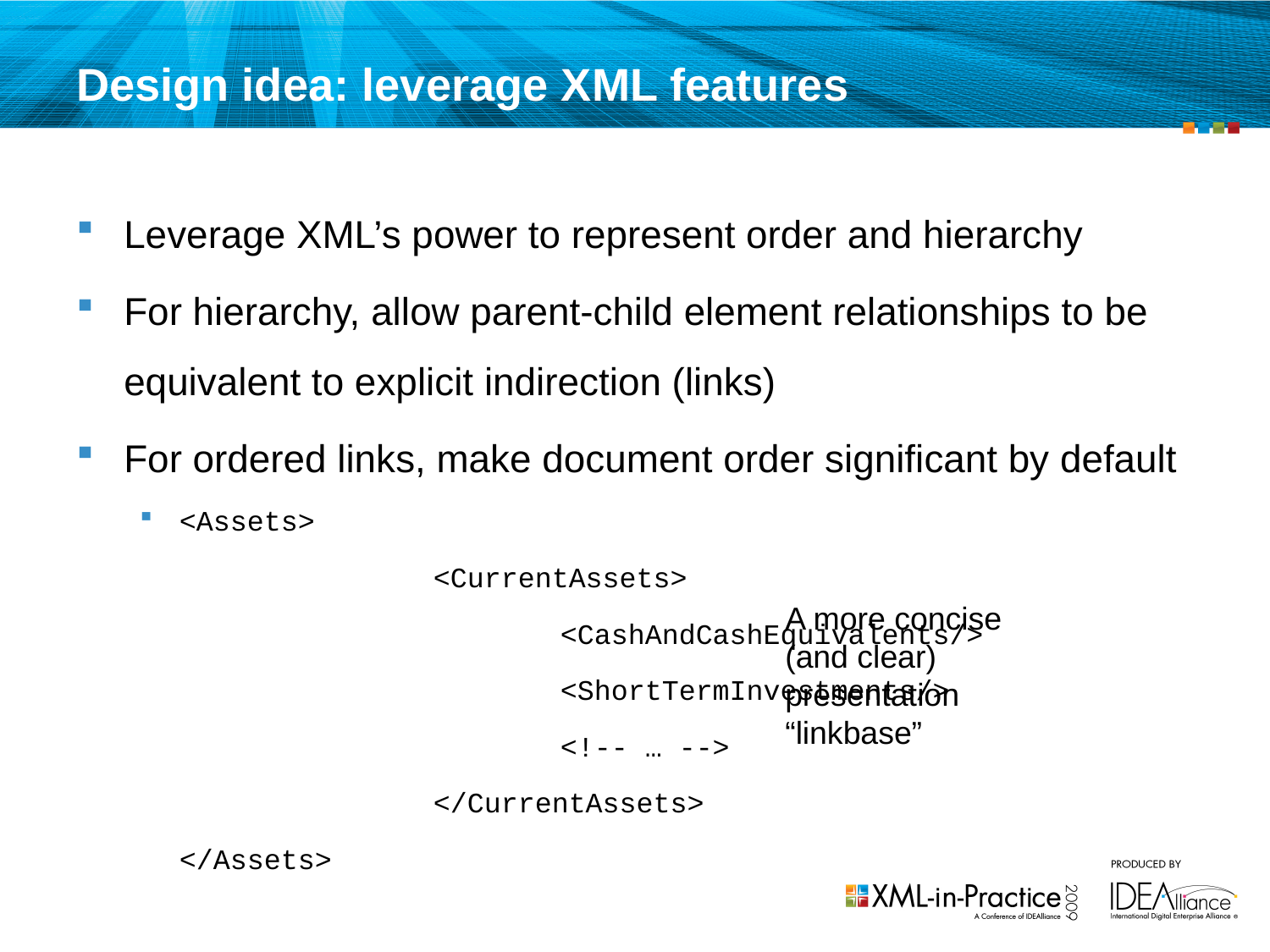

# Design idea: leverage XML features
Leverage XML’s power to represent order and hierarchy
For hierarchy, allow parent-child element relationships to be equivalent to explicit indirection (links)
For ordered links, make document order significant by default
<Assets>
			<CurrentAssets>
				<CashAndCashEquivalents/>
				<ShortTermInvestments/>
				<!-- … -->
			</CurrentAssets>
	</Assets>

A more concise (and clear) presentation “linkbase”